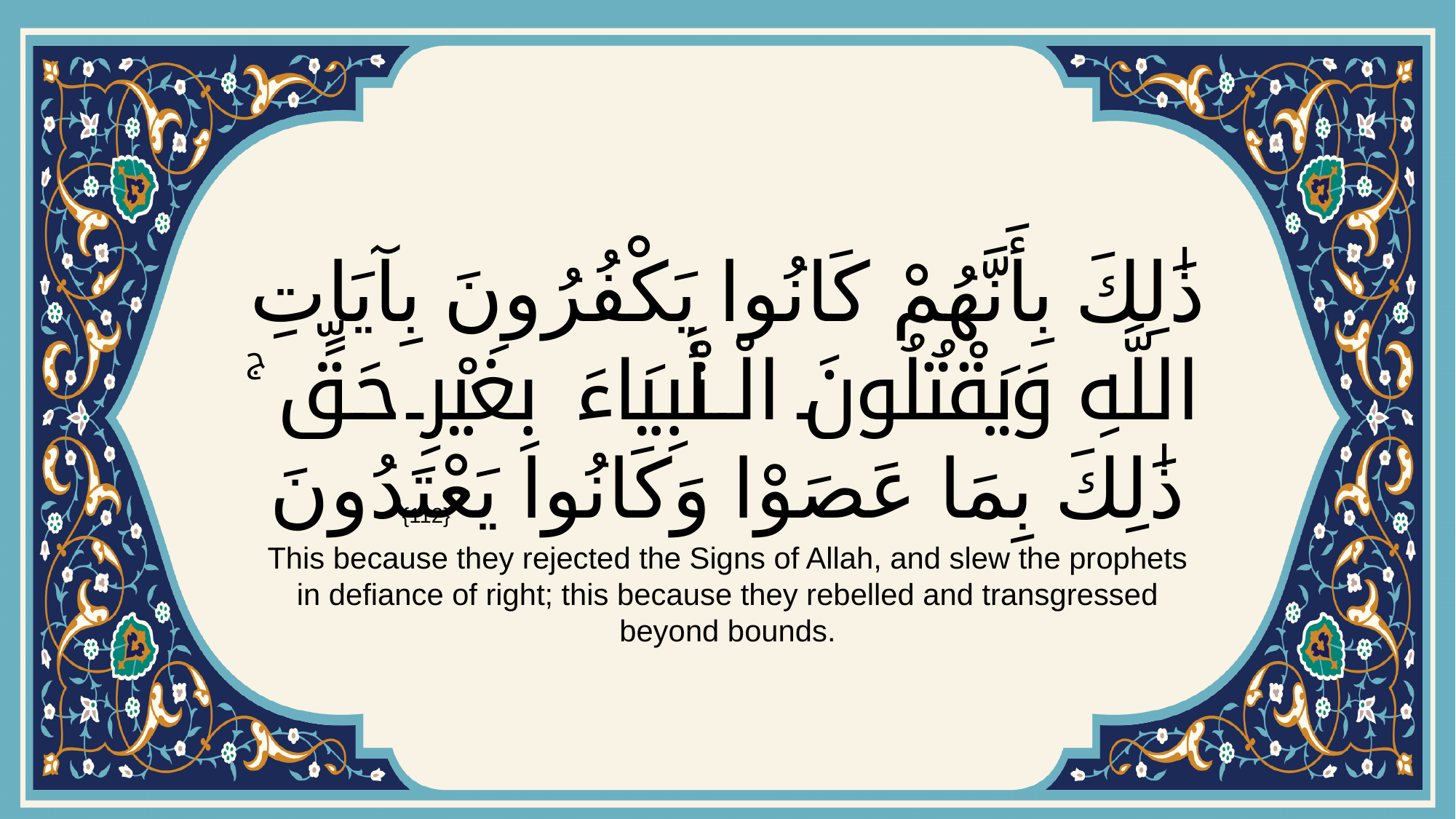

# ذَٰلِكَ بِأَنَّهُمْ كَانُوا يَكْفُرُونَ بِآيَاتِ اللَّهِ وَيَقْتُلُونَ الْأَنْبِيَاءَ بِغَيْرِ حَقٍّ ۚ ذَٰلِكَ بِمَا عَصَوْا وَكَانُوا يَعْتَدُونَ
{112}
This because they rejected the Signs of Allah, and slew the prophets in defiance of right; this because they rebelled and transgressed beyond bounds.